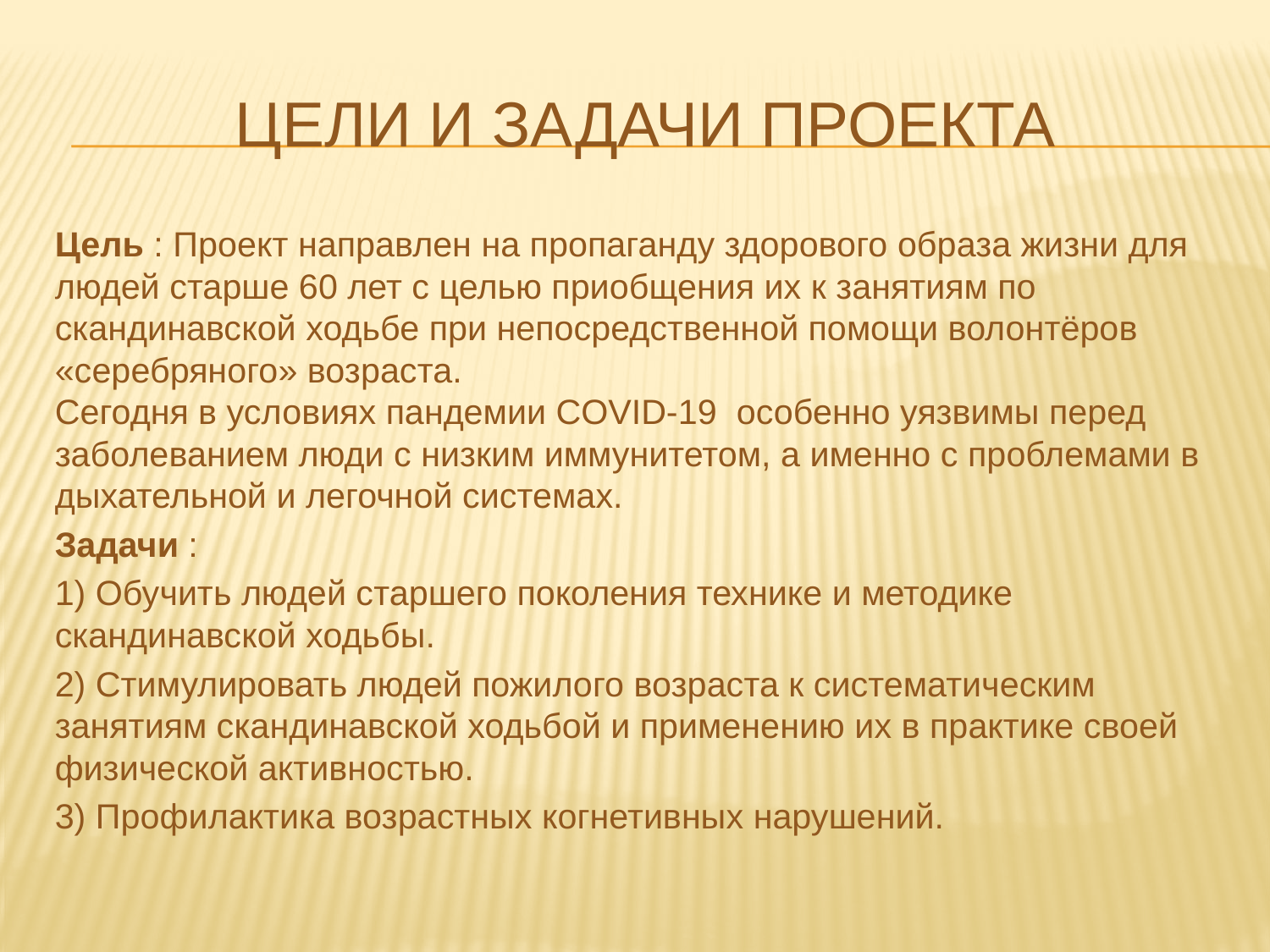

# Цели и задачи проекта
Цель : Проект направлен на пропаганду здорового образа жизни для людей старше 60 лет с целью приобщения их к занятиям по скандинавской ходьбе при непосредственной помощи волонтёров «серебряного» возраста.
Сегодня в условиях пандемии COVID-19  особенно уязвимы перед заболеванием люди с низким иммунитетом, а именно с проблемами в дыхательной и легочной системах.
Задачи :
1) Обучить людей старшего поколения технике и методике скандинавской ходьбы.
2) Стимулировать людей пожилого возраста к систематическим занятиям скандинавской ходьбой и применению их в практике своей физической активностью.
3) Профилактика возрастных когнетивных нарушений.